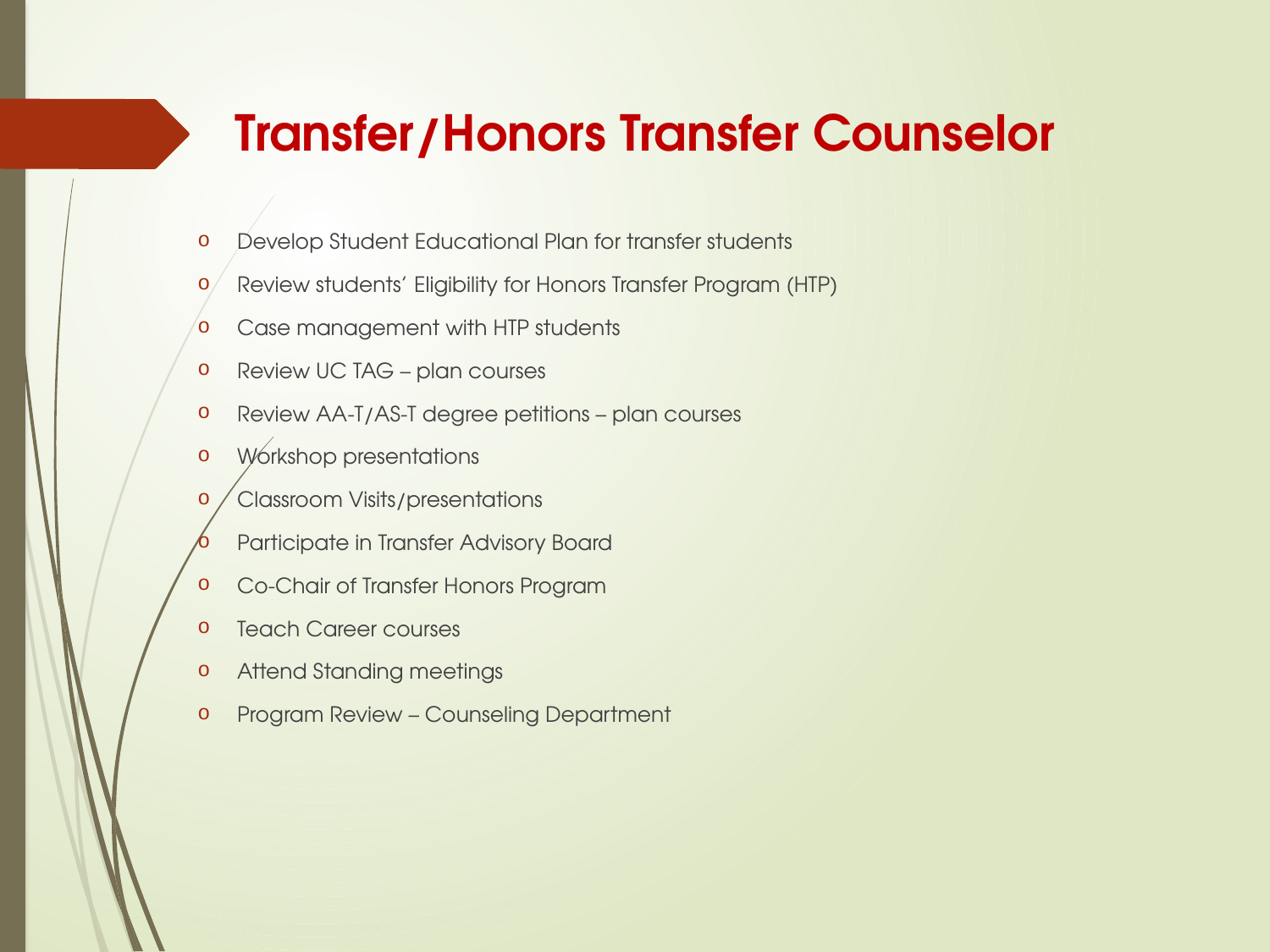

# Transfer/Honors Transfer Counselor
Develop Student Educational Plan for transfer students
Review students’ Eligibility for Honors Transfer Program (HTP)
Case management with HTP students
Review UC TAG – plan courses
Review AA-T/AS-T degree petitions – plan courses
Workshop presentations
Classroom Visits/presentations
Participate in Transfer Advisory Board
Co-Chair of Transfer Honors Program
Teach Career courses
Attend Standing meetings
Program Review – Counseling Department